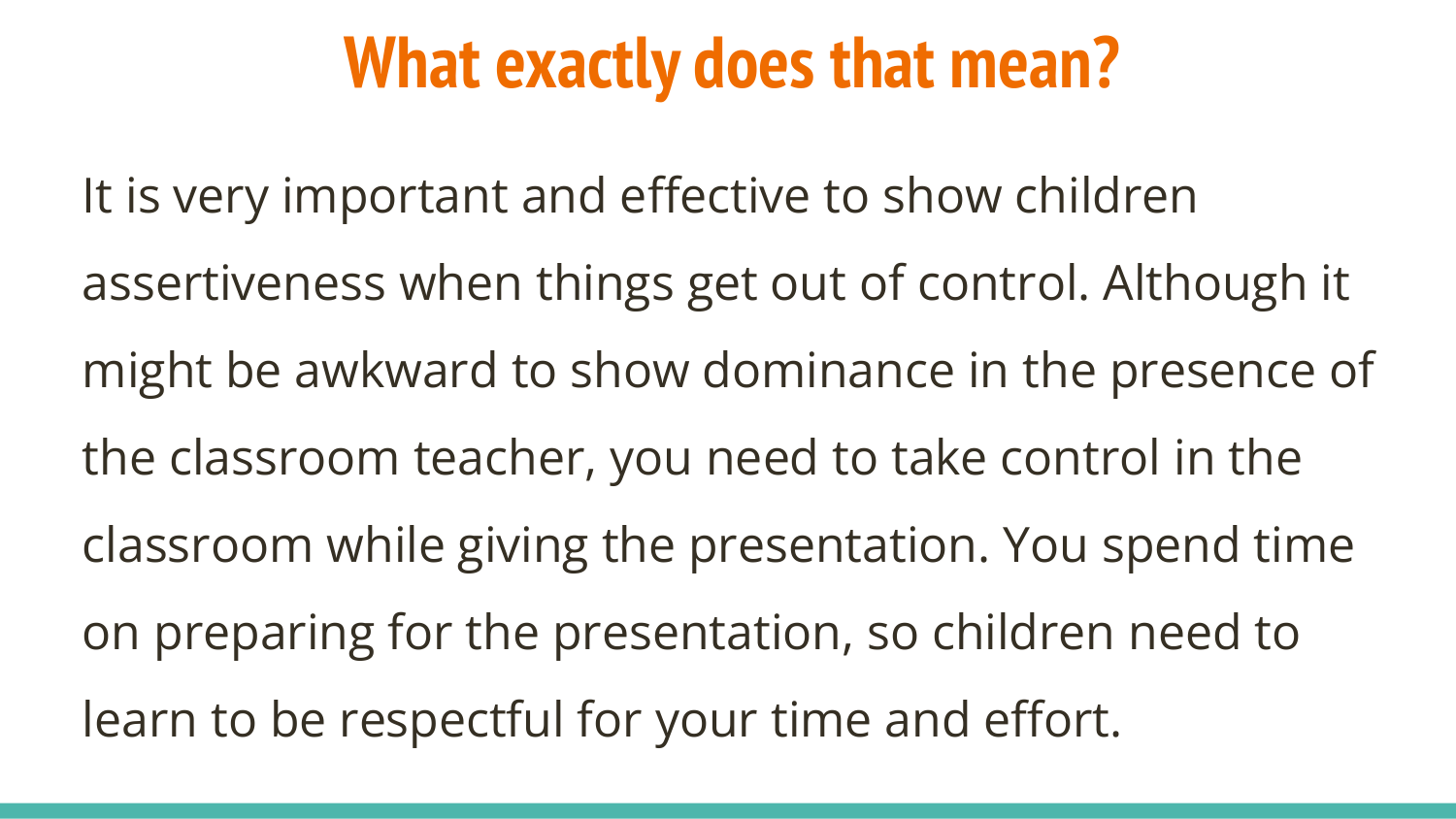

# What exactly does that mean?
It is very important and effective to show children assertiveness when things get out of control. Although it might be awkward to show dominance in the presence of the classroom teacher, you need to take control in the classroom while giving the presentation. You spend time on preparing for the presentation, so children need to learn to be respectful for your time and effort.